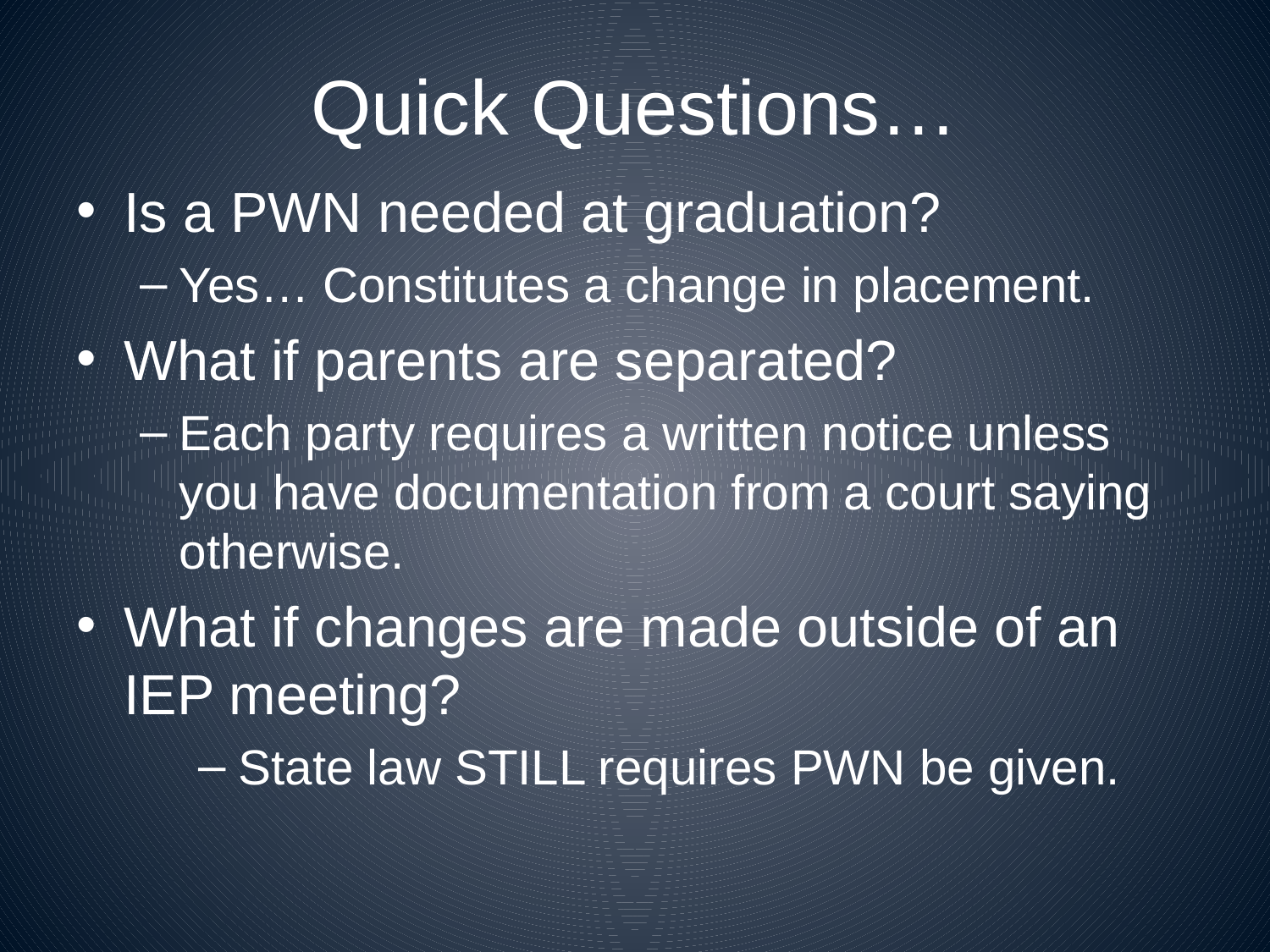

# Quick Questions…
Is a PWN needed at graduation?
Yes… Constitutes a change in placement.
What if parents are separated?
Each party requires a written notice unless you have documentation from a court saying otherwise.
What if changes are made outside of an IEP meeting?
State law STILL requires PWN be given.